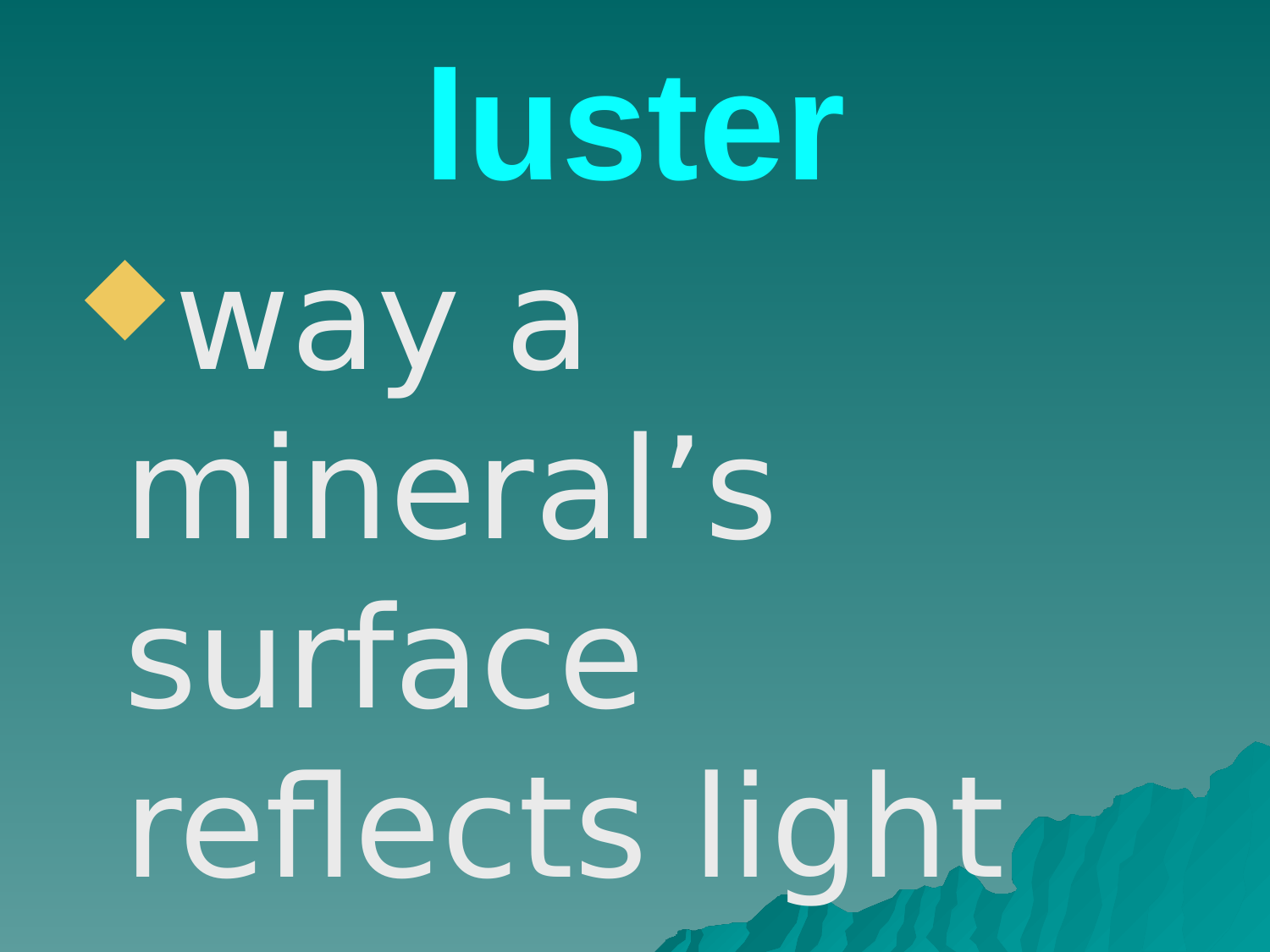

# luster
way a mineral’s surface reflects light